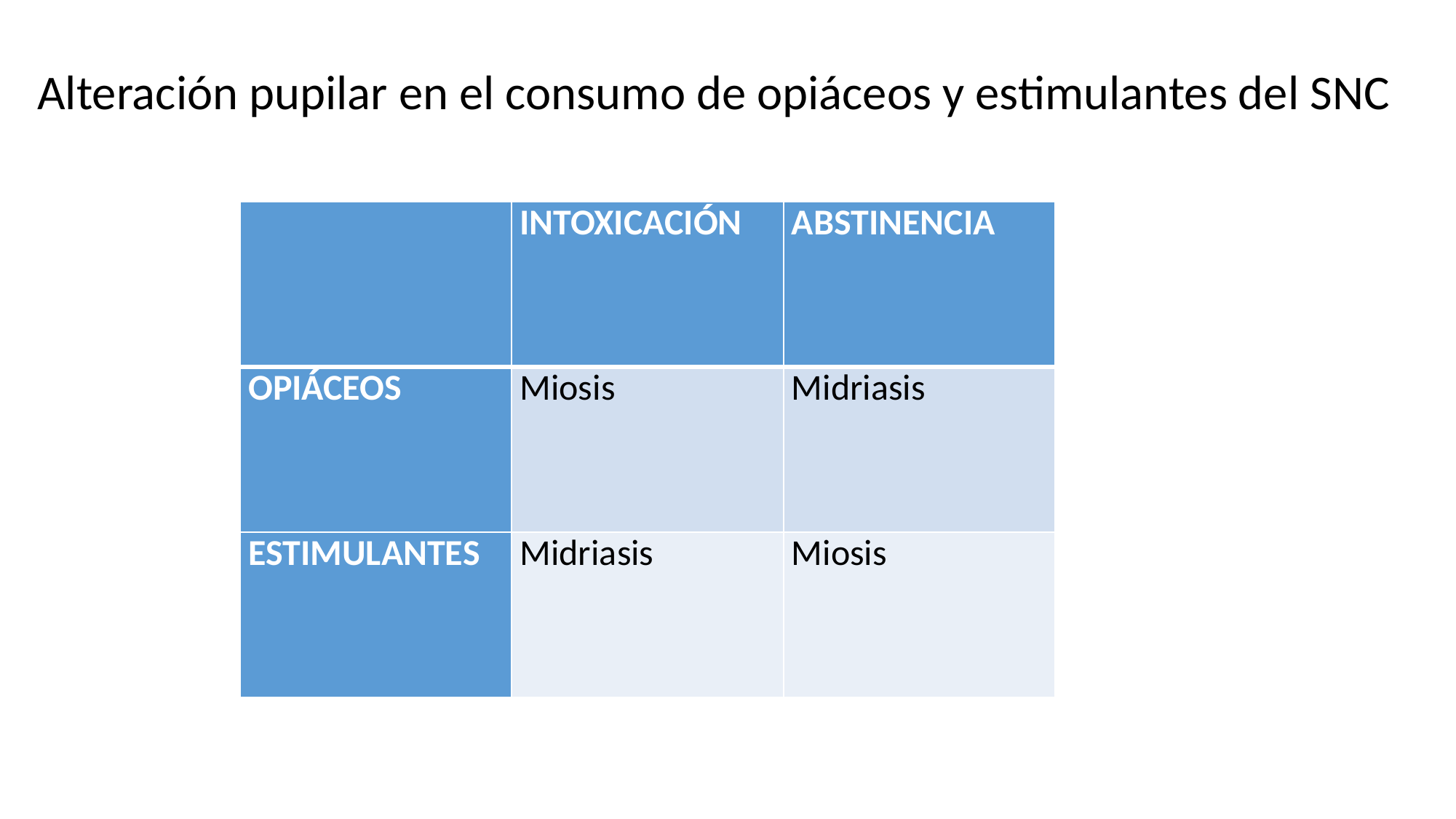

# Alteración pupilar en el consumo de opiáceos y estimulantes del SNC
|  | INTOXICACIÓN | ABSTINENCIA |
| --- | --- | --- |
| OPIÁCEOS | Miosis | Midriasis |
| ESTIMULANTES | Midriasis | Miosis |